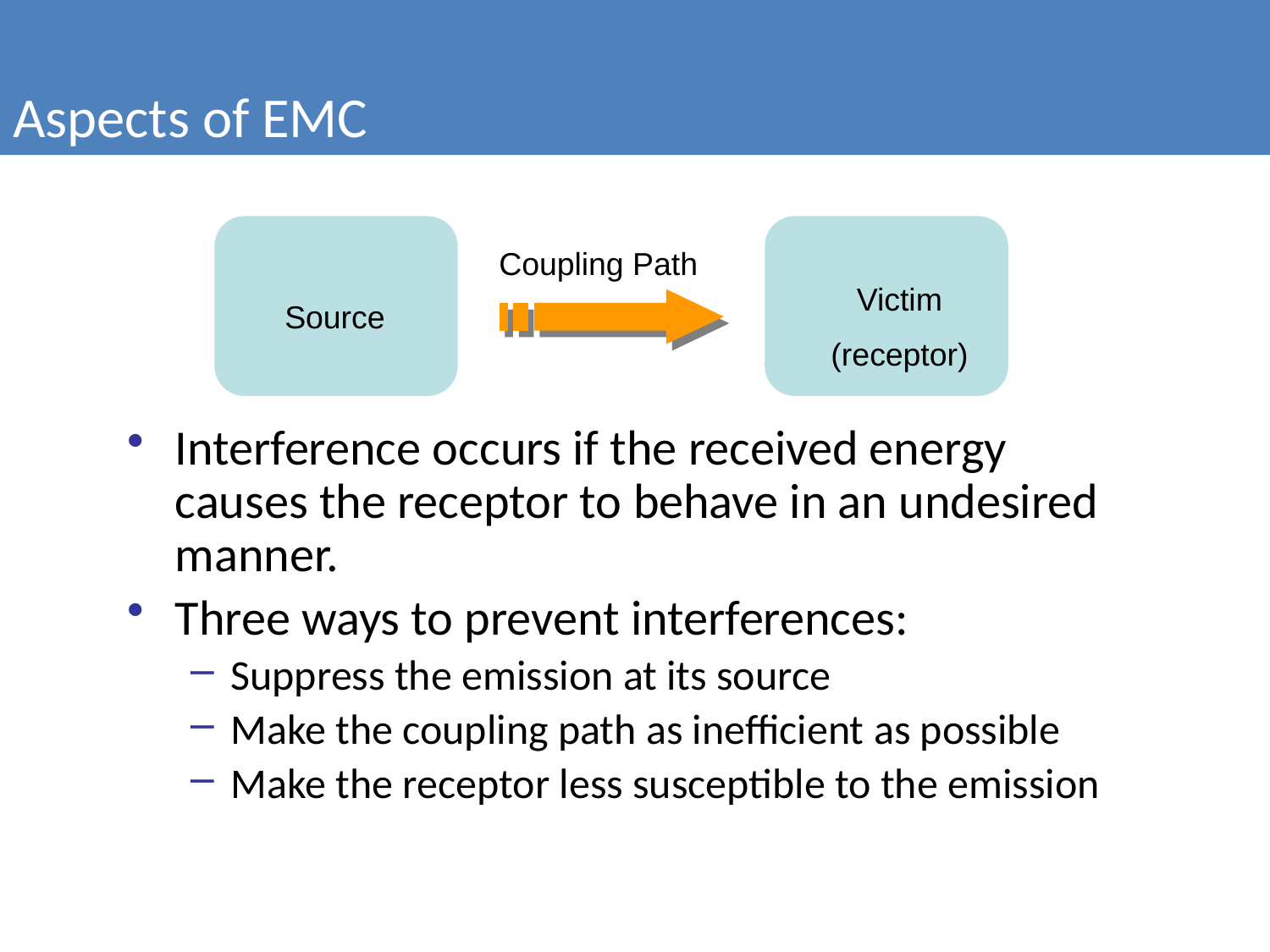

Aspects of EMC

Coupling Path
Victim
(receptor)

Source
Interference occurs if the received energy causes the receptor to behave in an undesired manner.
Three ways to prevent interferences:
Suppress the emission at its source
Make the coupling path as inefficient as possible
Make the receptor less susceptible to the emission